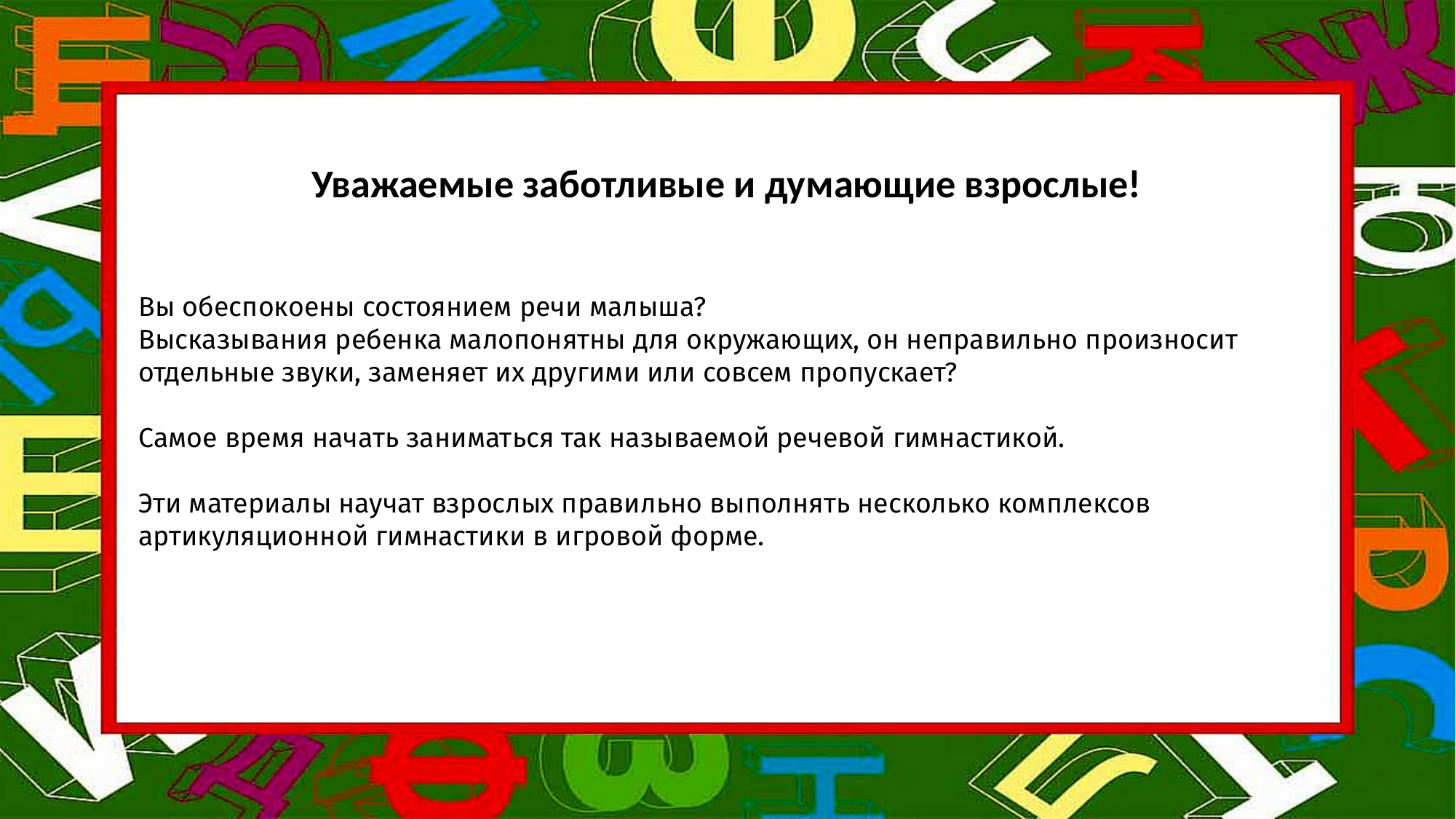

Уважаемые заботливые и думающие взрослые!
Вы обеспокоены состоянием речи малыша?
Высказывания ребенка малопонятны для окружающих, он неправильно произносит отдельные звуки, заменяет их другими или совсем пропускает?

Самое время начать заниматься так называемой речевой гимнастикой.

Эти материалы научат взрослых правильно выполнять несколько комплексов артикуляционной гимнастики в игровой форме.